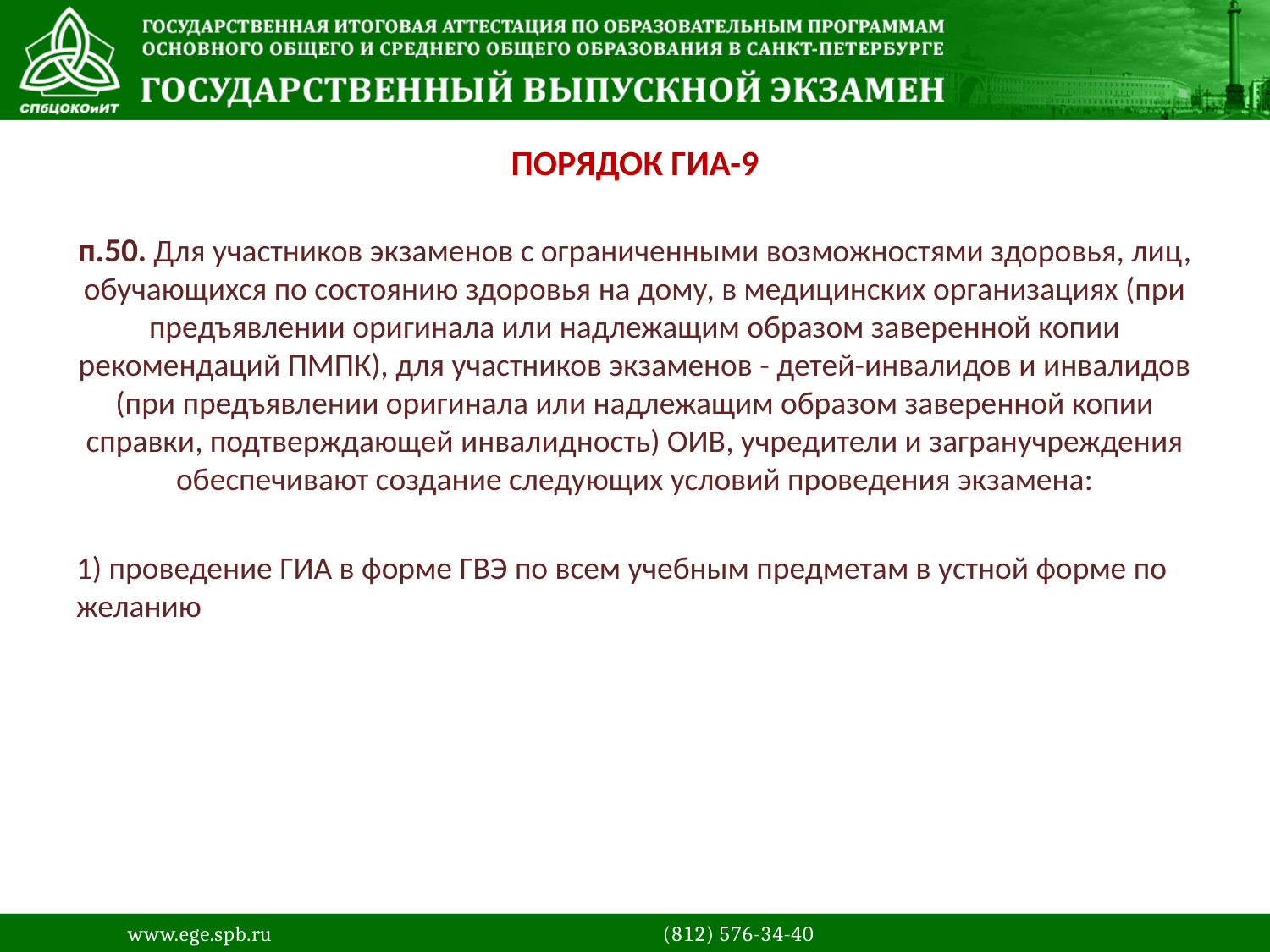

# ПОРЯДОК ГИА-9
п.50. Для участников экзаменов с ограниченными возможностями здоровья, лиц, обучающихся по состоянию здоровья на дому, в медицинских организациях (при предъявлении оригинала или надлежащим образом заверенной копии рекомендаций ПМПК), для участников экзаменов - детей-инвалидов и инвалидов (при предъявлении оригинала или надлежащим образом заверенной копии справки, подтверждающей инвалидность) ОИВ, учредители и загранучреждения обеспечивают создание следующих условий проведения экзамена:

1) проведение ГИА в форме ГВЭ по всем учебным предметам в устной форме по желанию

www.ege.spb.ru			      (812) 576-34-40